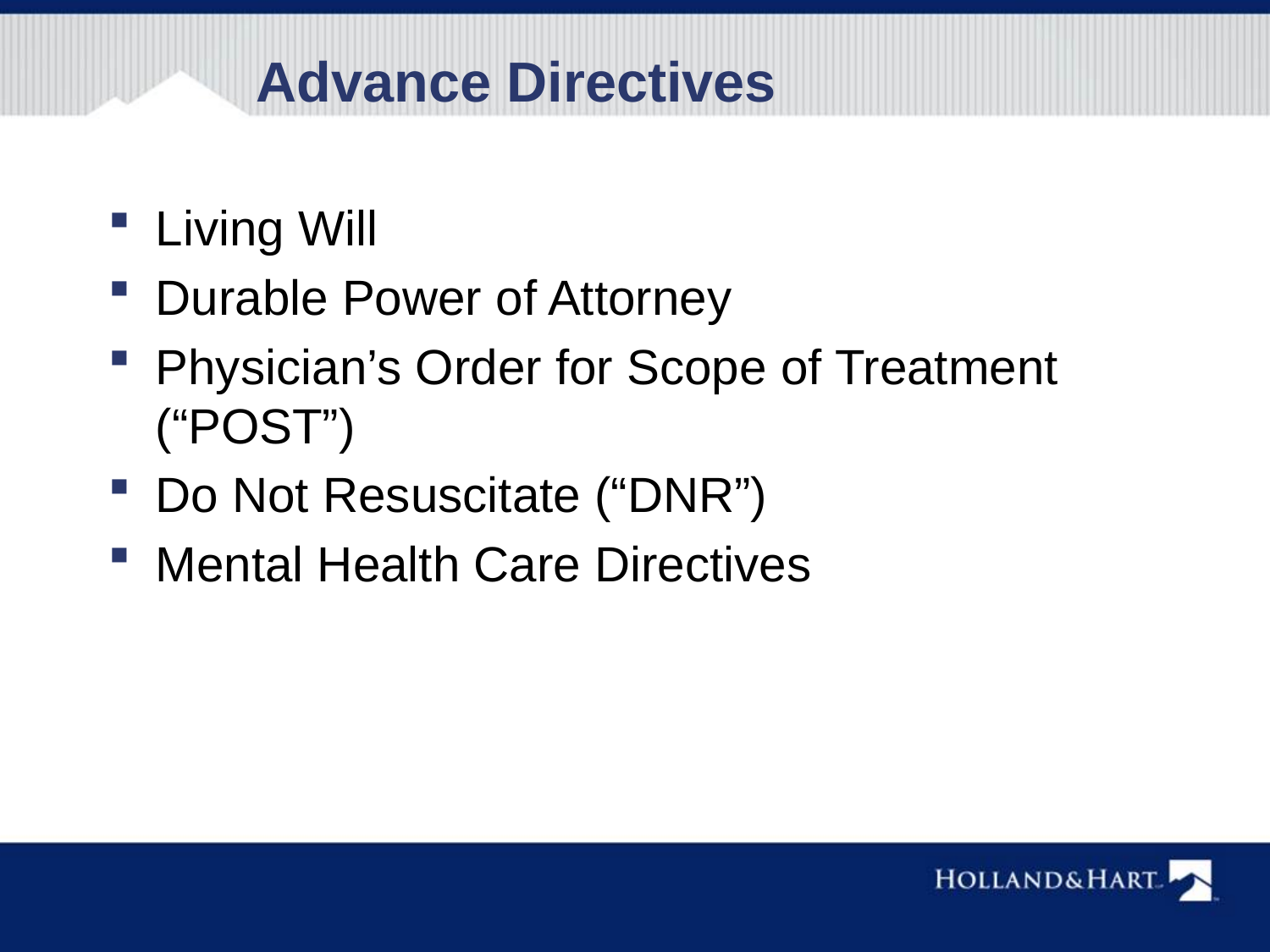

Advance Directives
Living Will
Durable Power of Attorney
Physician’s Order for Scope of Treatment (“POST”)
Do Not Resuscitate (“DNR”)
Mental Health Care Directives